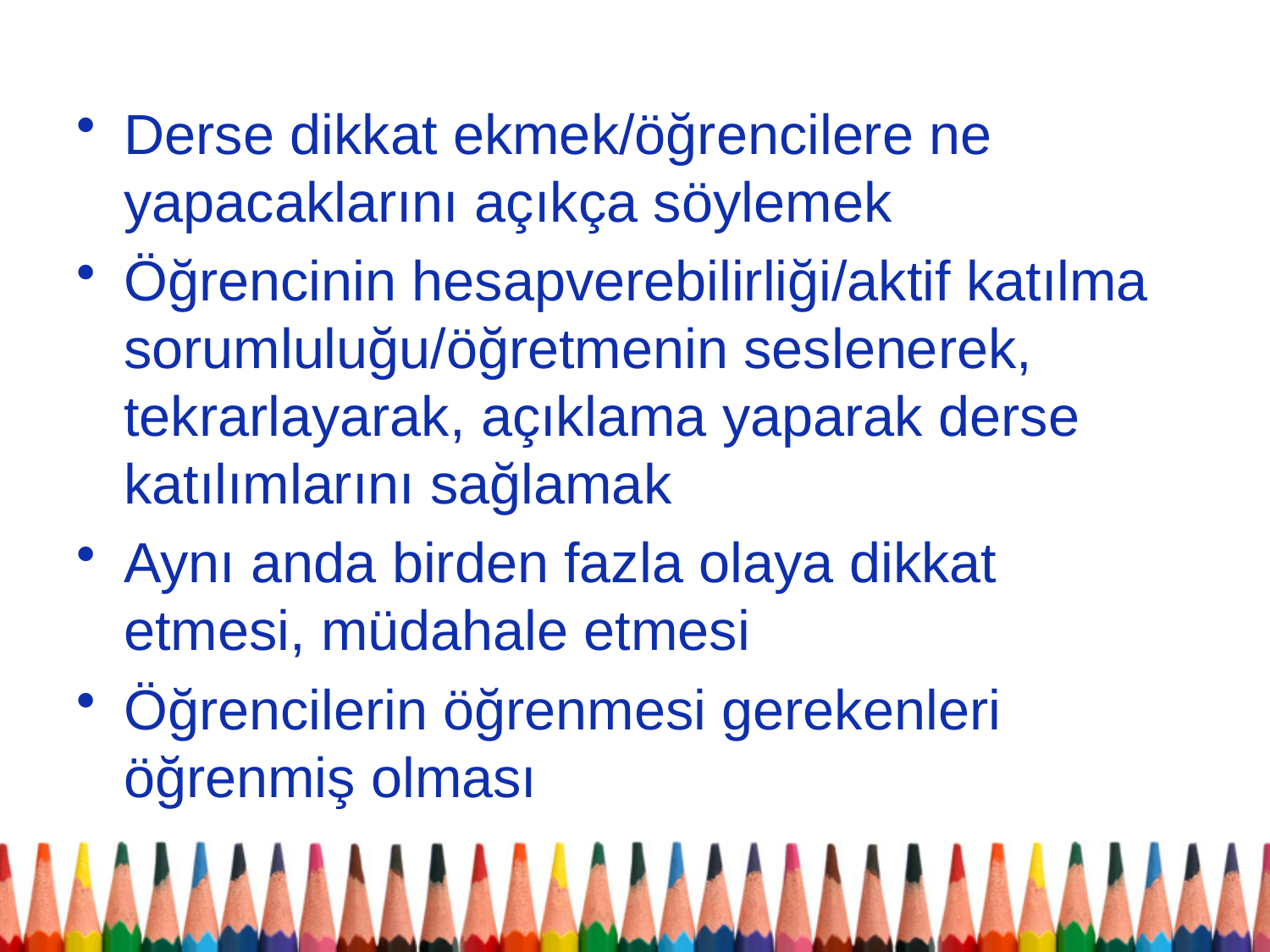

Derse dikkat ekmek/öğrencilere ne yapacaklarını açıkça söylemek
Öğrencinin hesapverebilirliği/aktif katılma sorumluluğu/öğretmenin seslenerek, tekrarlayarak, açıklama yaparak derse katılımlarını sağlamak
Aynı anda birden fazla olaya dikkat etmesi, müdahale etmesi
Öğrencilerin öğrenmesi gerekenleri öğrenmiş olması